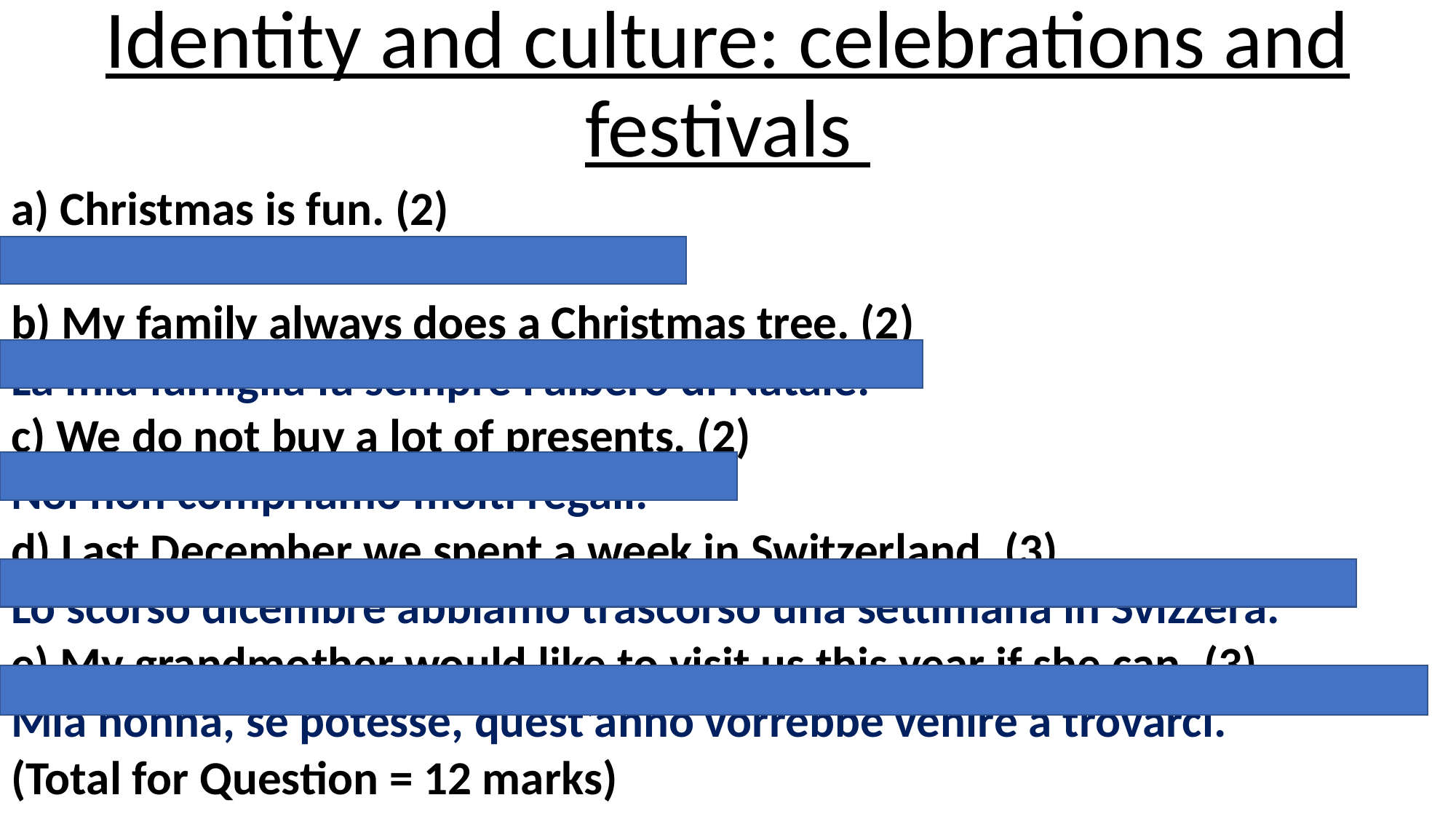

# Identity and culture: celebrations and festivals
a) Christmas is fun. (2)
Natale é divertente.
b) My family always does a Christmas tree. (2)
La mia famiglia fa sempre l’albero di Natale.
c) We do not buy a lot of presents. (2)
Noi non compriamo molti regali.
d) Last December we spent a week in Switzerland. (3)
Lo scorso dicembre abbiamo trascorso una settimana in Svizzera.
e) My grandmother would like to visit us this year if she can. (3)
Mia nonna, se potesse, quest’anno vorrebbe venire a trovarci.
(Total for Question = 12 marks)